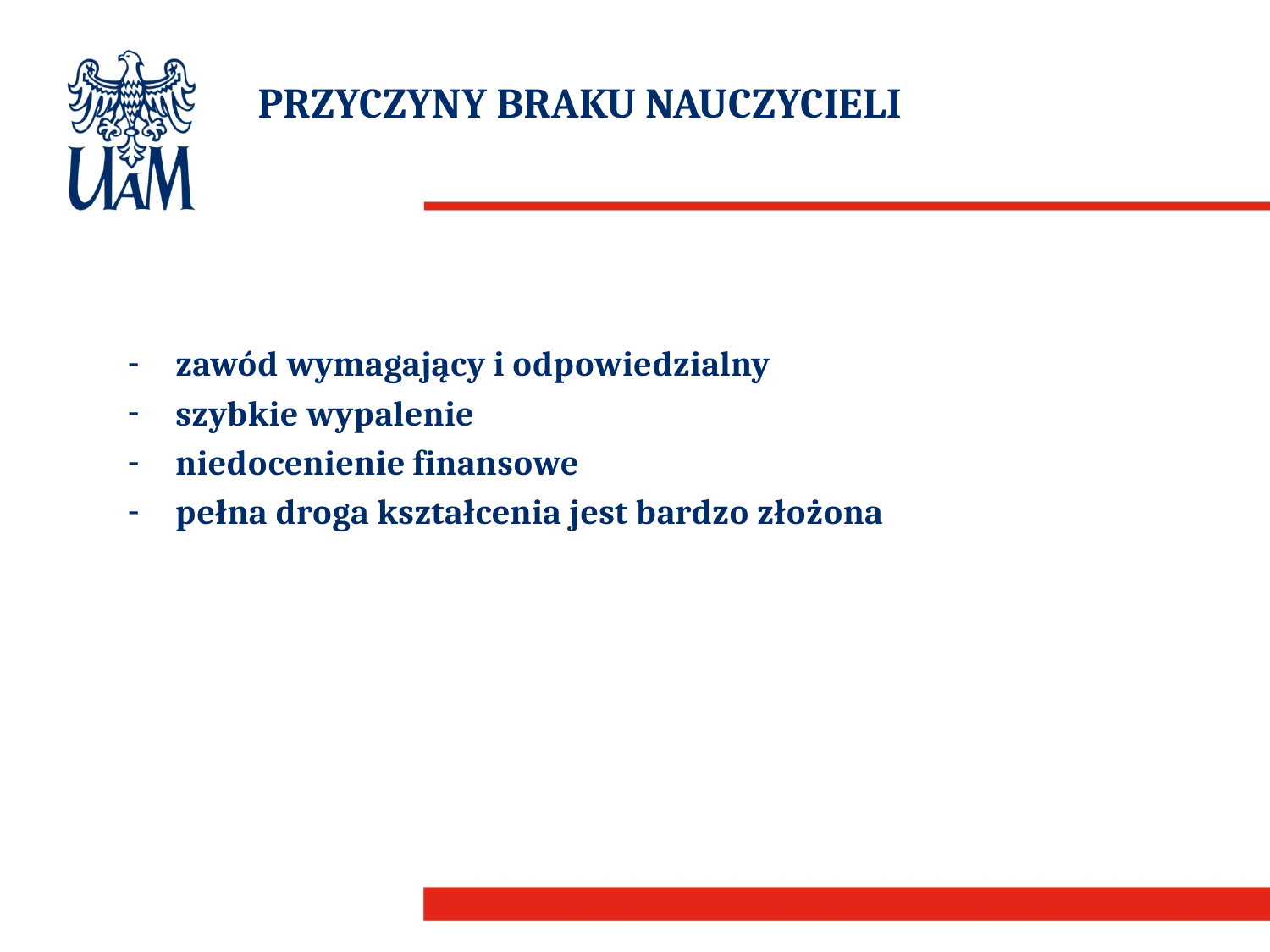

# PRZYCZYNY BRAKU NAUCZYCIELI

zawód wymagający i odpowiedzialny
szybkie wypalenie
niedocenienie finansowe
pełna droga kształcenia jest bardzo złożona